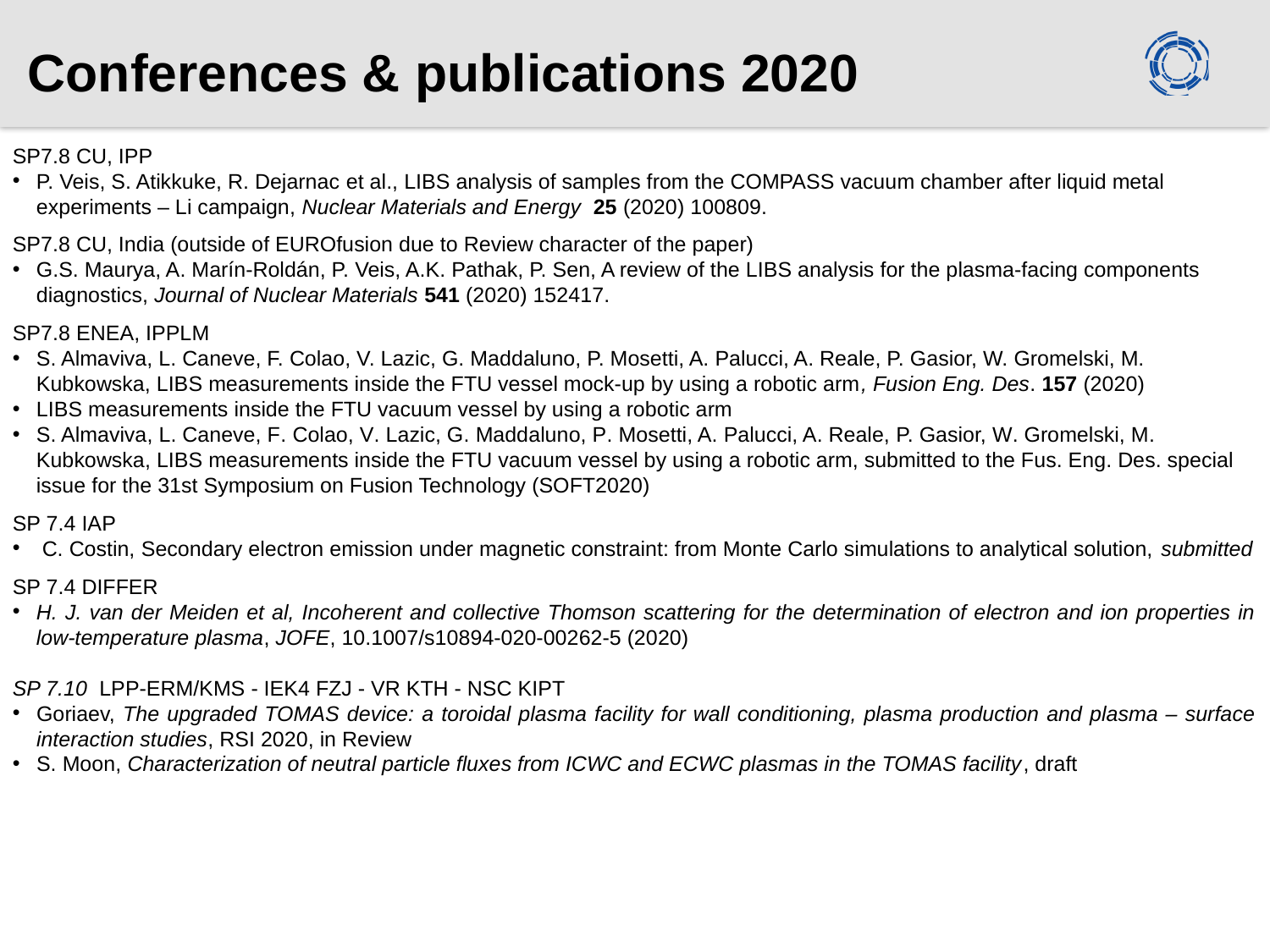

# Conferences & publications 2020
SP7.8 CU, IPP
P. Veis, S. Atikkuke, R. Dejarnac et al., LIBS analysis of samples from the COMPASS vacuum chamber after liquid metal experiments – Li campaign, Nuclear Materials and Energy  25 (2020) 100809.

SP7.8 CU, India (outside of EUROfusion due to Review character of the paper)
G.S. Maurya, A. Marín-Roldán, P. Veis, A.K. Pathak, P. Sen, A review of the LIBS analysis for the plasma-facing components diagnostics, Journal of Nuclear Materials 541 (2020) 152417.

SP7.8 ENEA, IPPLM
S. Almaviva, L. Caneve, F. Colao, V. Lazic, G. Maddaluno, P. Mosetti, A. Palucci, A. Reale, P. Gasior, W. Gromelski, M. Kubkowska, LIBS measurements inside the FTU vessel mock-up by using a robotic arm, Fusion Eng. Des. 157 (2020)
LIBS measurements inside the FTU vacuum vessel by using a robotic arm
S. Almaviva, L. Caneve, F. Colao, V. Lazic, G. Maddaluno, P. Mosetti, A. Palucci, A. Reale, P. Gasior, W. Gromelski, M. Kubkowska, LIBS measurements inside the FTU vacuum vessel by using a robotic arm, submitted to the Fus. Eng. Des. special issue for the 31st Symposium on Fusion Technology (SOFT2020)

SP 7.4 IAP
 C. Costin, Secondary electron emission under magnetic constraint: from Monte Carlo simulations to analytical solution, submitted

SP 7.4 DIFFER
H. J. van der Meiden et al, Incoherent and collective Thomson scattering for the determination of electron and ion properties in low-temperature plasma, JOFE, 10.1007/s10894-020-00262-5 (2020)

SP 7.10  LPP-ERM/KMS - IEK4 FZJ - VR KTH - NSC KIPT
Goriaev, The upgraded TOMAS device: a toroidal plasma facility for wall conditioning, plasma production and plasma – surface interaction studies, RSI 2020, in Review
S. Moon, Characterization of neutral particle fluxes from ICWC and ECWC plasmas in the TOMAS facility, draft